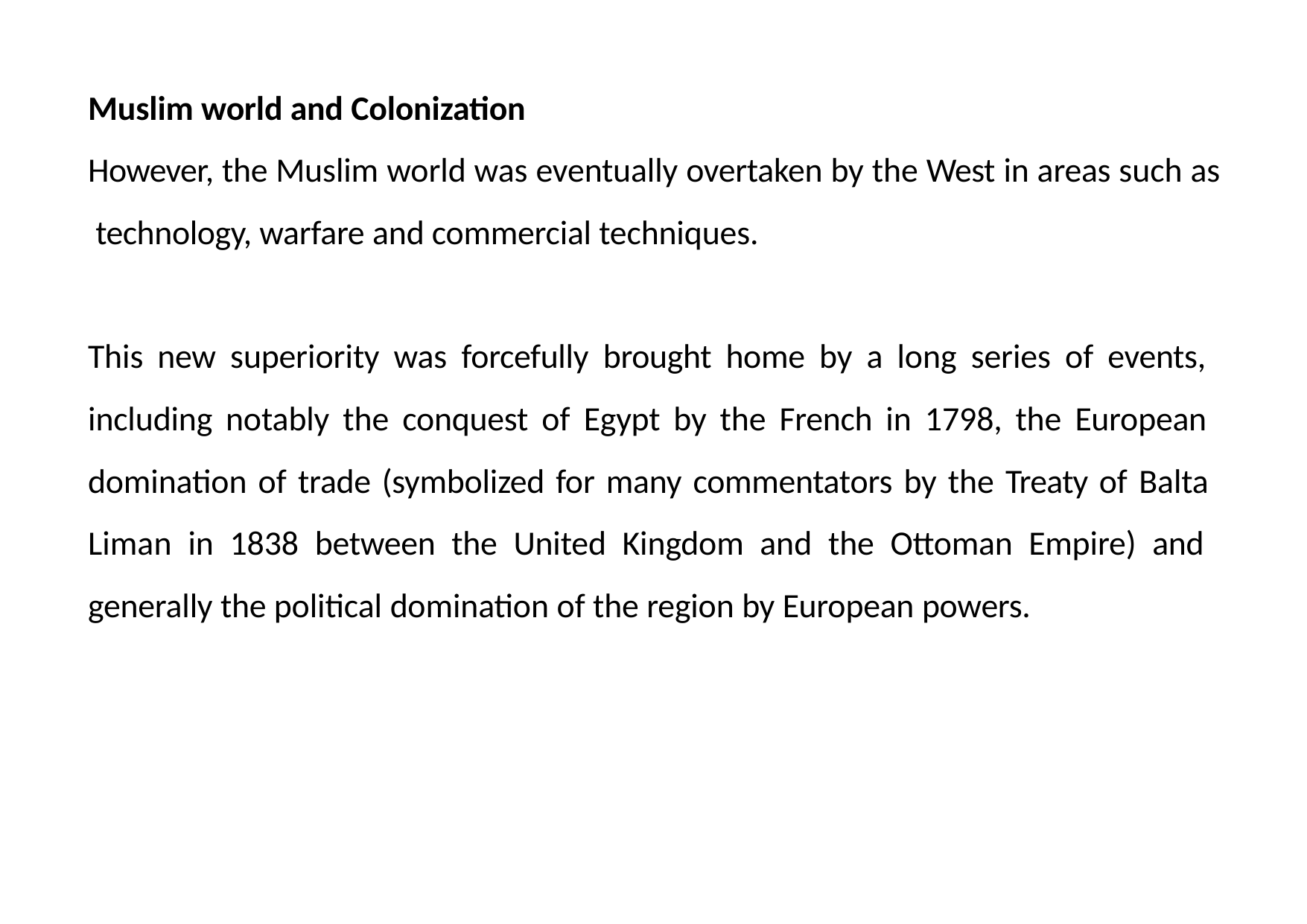

Muslim world and Colonization
However, the Muslim world was eventually overtaken by the West in areas such as  technology, warfare and commercial techniques.

This new superiority was forcefully brought home by a long series of events,  including notably the conquest of Egypt by the French in 1798, the European  domination of trade (symbolized for many commentators by the Treaty of Balta  Liman in 1838 between the United Kingdom and the Ottoman Empire) and  generally the political domination of the region by European powers.